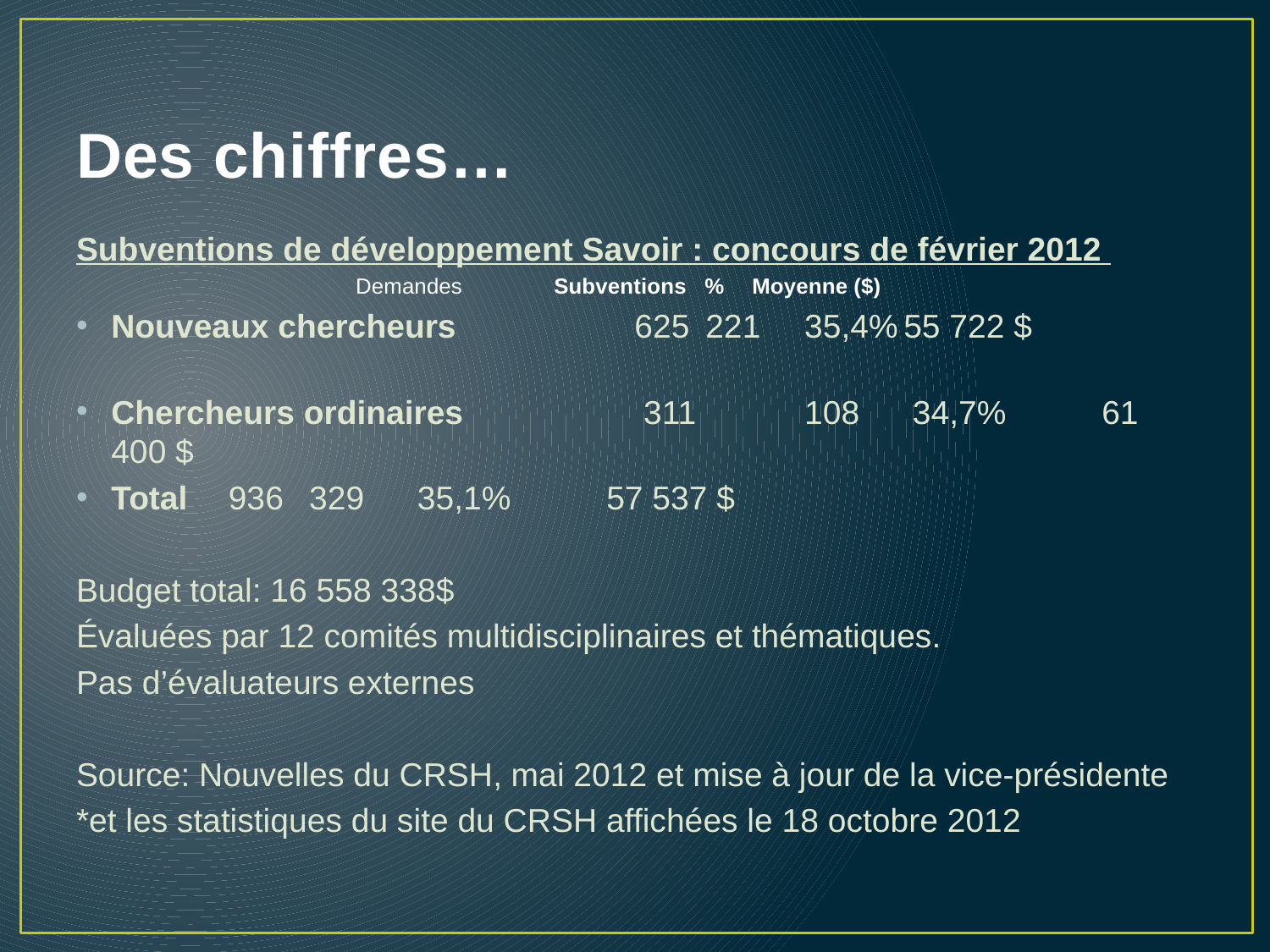

# Des chiffres…
Subventions de développement Savoir : concours de février 2012
		Demandes	Subventions   %	Moyenne ($)
Nouveaux chercheurs 	              625 	221 	35,4%	55 722 $
Chercheurs ordinaires 	               311 	108 	 34,7%	61 400 $
Total 				  936 	329 	 35,1%	57 537 $

Budget total: 16 558 338$
Évaluées par 12 comités multidisciplinaires et thématiques.
Pas d’évaluateurs externes

Source: Nouvelles du CRSH, mai 2012 et mise à jour de la vice-présidente
*et les statistiques du site du CRSH affichées le 18 octobre 2012